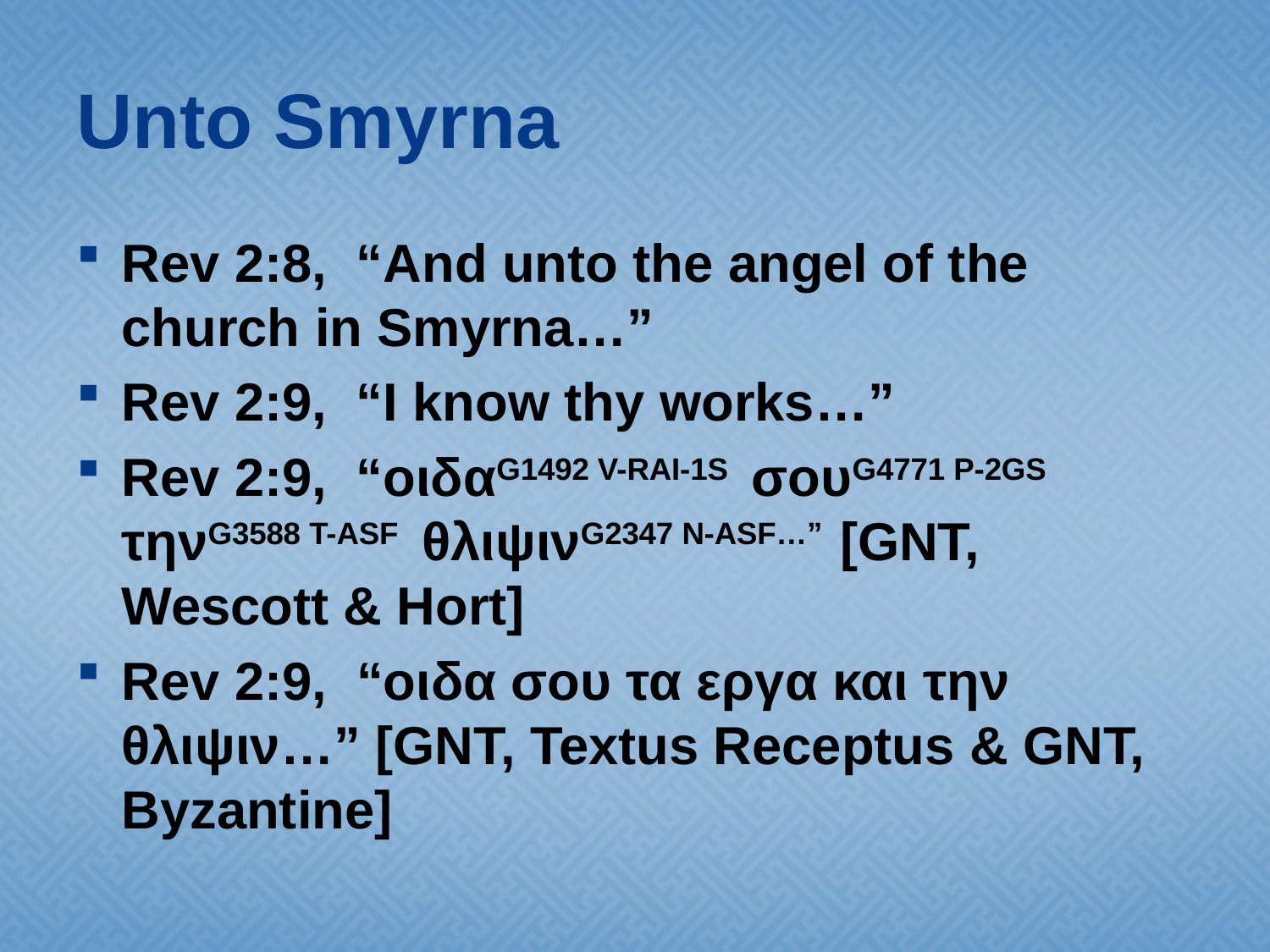

# Unto Smyrna
Rev 2:8,  “And unto the angel of the church in Smyrna…”
Rev 2:9,  “I know thy works…”
Rev 2:9,  “οιδαG1492 V-RAI-1S  σουG4771 P-2GS  τηνG3588 T-ASF  θλιψινG2347 N-ASF…”  [GNT, Wescott & Hort]
Rev 2:9,  “οιδα σου τα εργα και την θλιψιν…” [GNT, Textus Receptus & GNT, Byzantine]